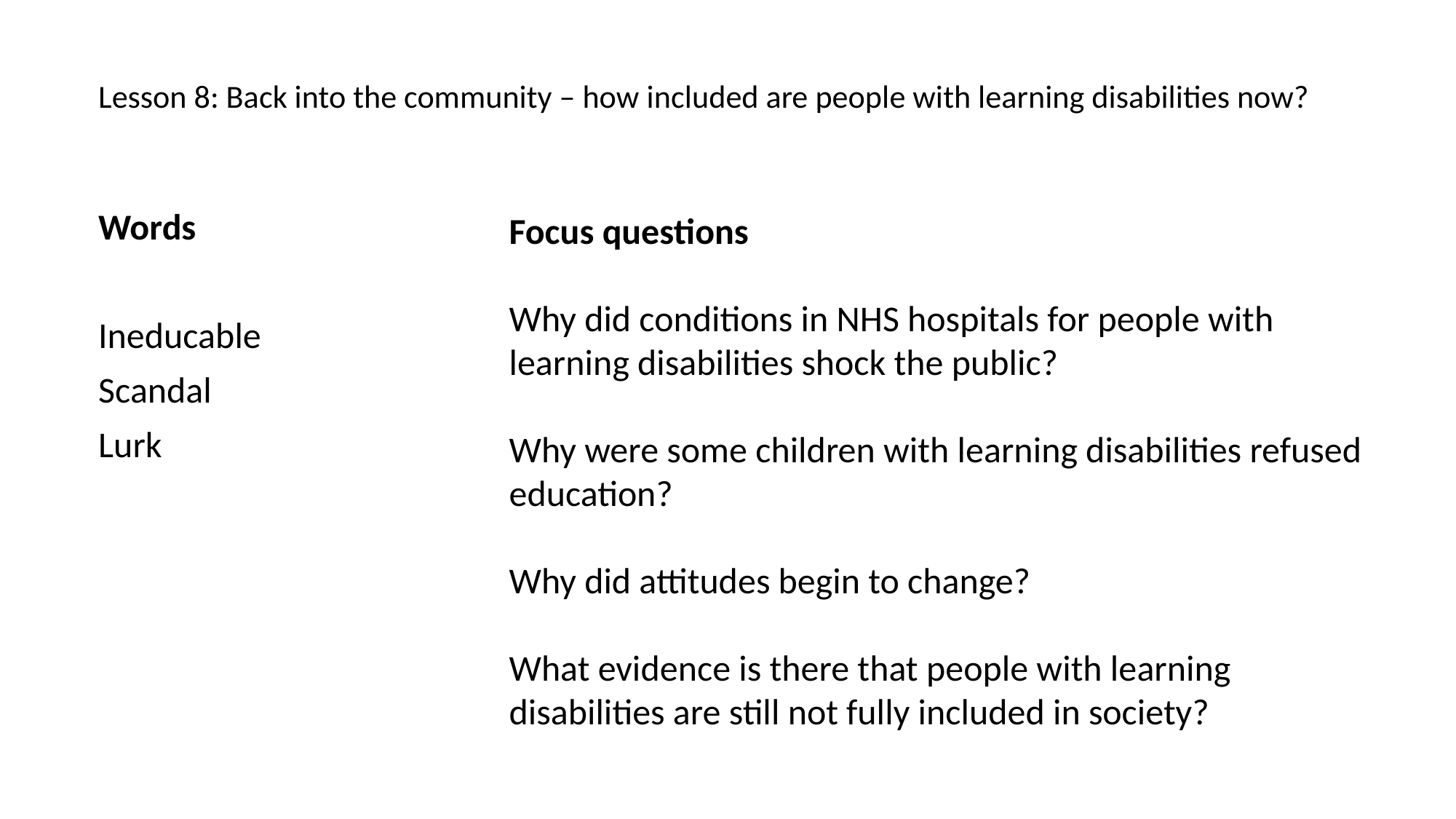

# Lesson 8: Back into the community – how included are people with learning disabilities now?
Words

Ineducable
Scandal
Lurk

Focus questions

Why did conditions in NHS hospitals for people with learning disabilities shock the public?

Why were some children with learning disabilities refused education?

Why did attitudes begin to change?

What evidence is there that people with learning disabilities are still not fully included in society?